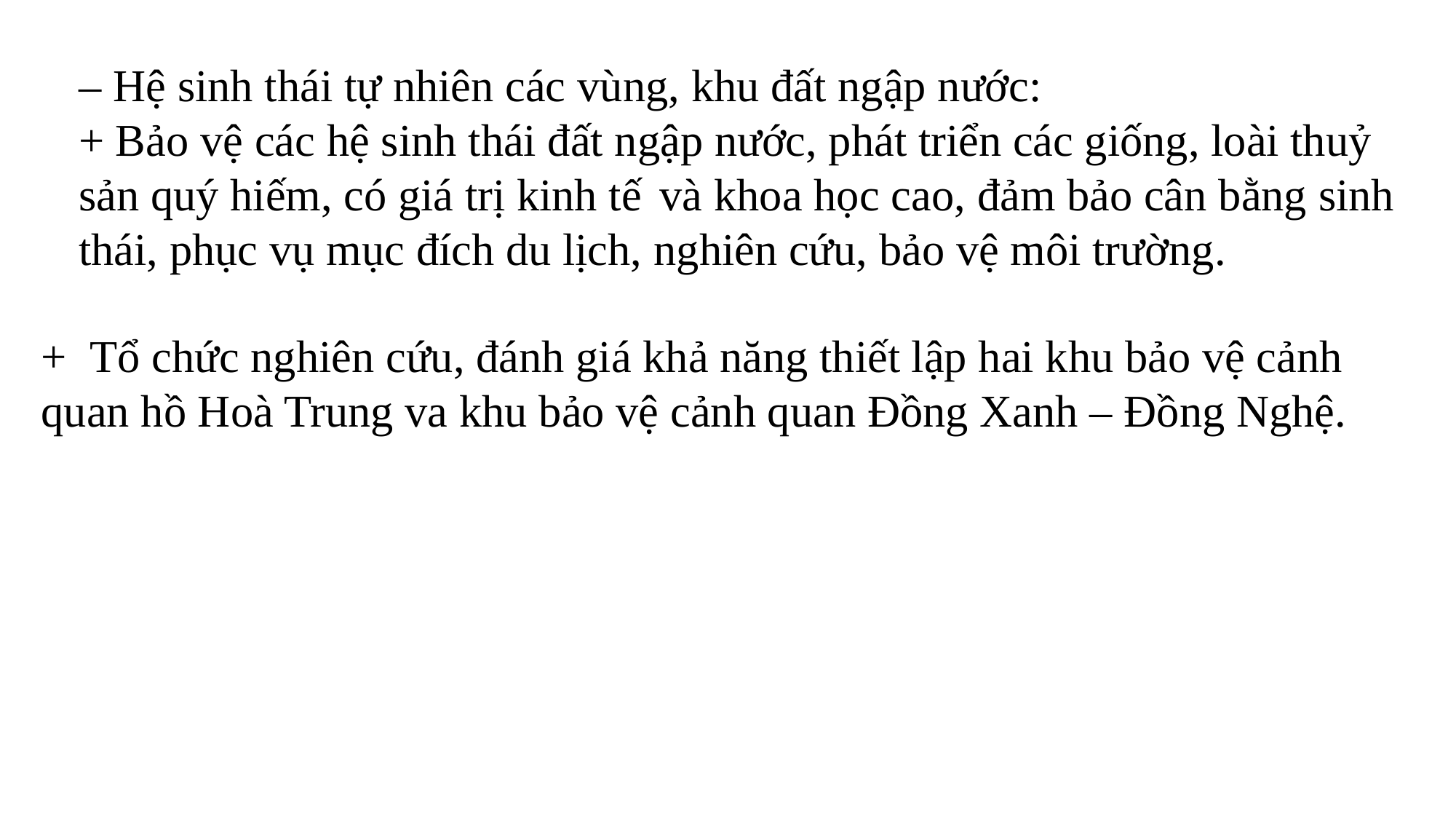

# – Hệ sinh thái tự nhiên các vùng, khu đất ngập nước: + Bảo vệ các hệ sinh thái đất ngập nước, phát triển các giống, loài thuỷ sản quý hiếm, có giá trị kinh tế và khoa học cao, đảm bảo cân bằng sinh thái, phục vụ mục đích du lịch, nghiên cứu, bảo vệ môi trường.
+  Tổ chức nghiên cứu, đánh giá khả năng thiết lập hai khu bảo vệ cảnh quan hồ Hoà Trung va khu bảo vệ cảnh quan Đồng Xanh – Đồng Nghệ.